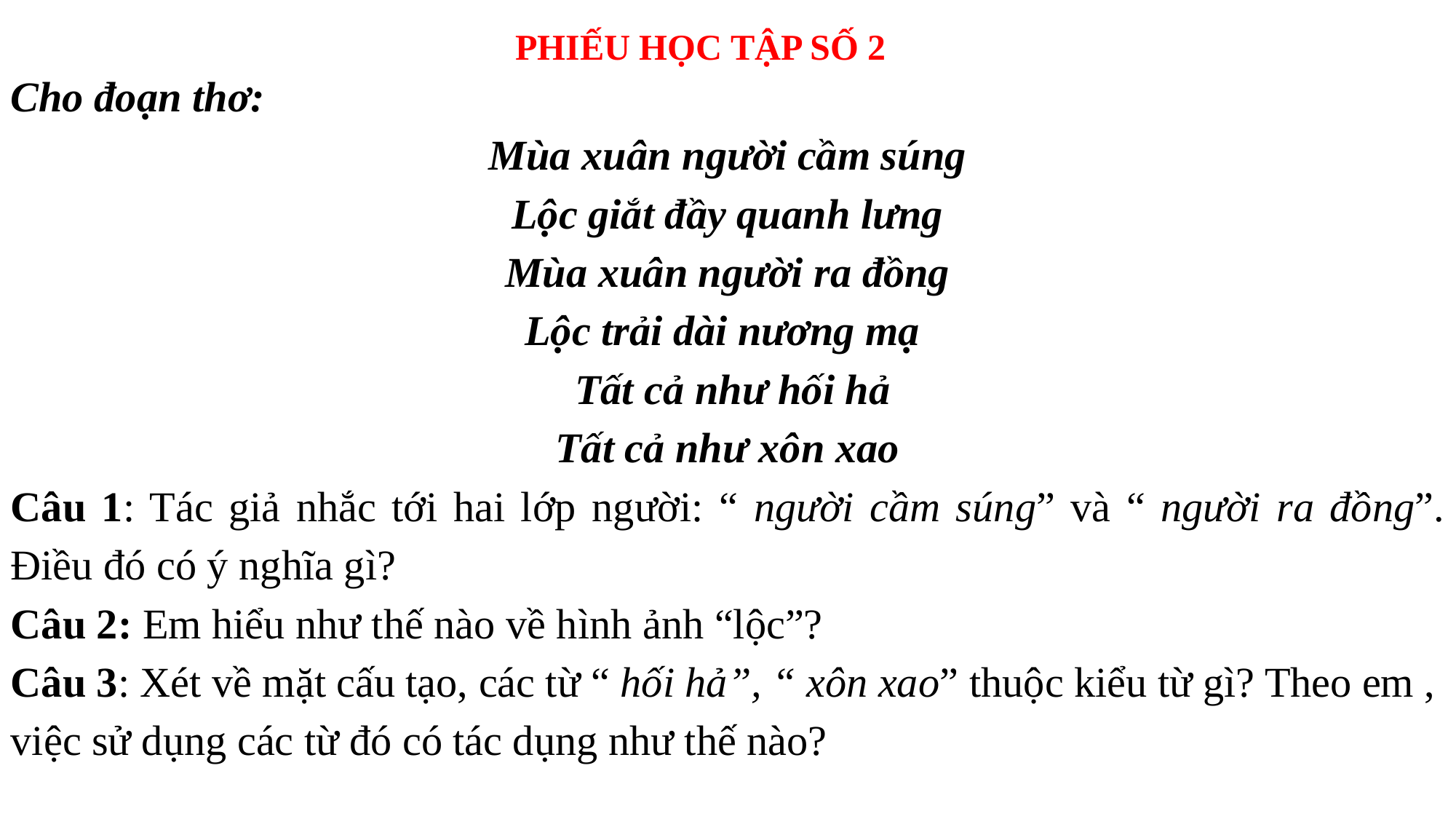

PHIẾU HỌC TẬP SỐ 2
Cho đoạn thơ:
Mùa xuân người cầm súng
Lộc giắt đầy quanh lưng
Mùa xuân người ra đồng
Lộc trải dài nương mạ
 Tất cả như hối hả
Tất cả như xôn xao
Câu 1: Tác giả nhắc tới hai lớp người: “ người cầm súng” và “ người ra đồng”. Điều đó có ý nghĩa gì?
Câu 2: Em hiểu như thế nào về hình ảnh “lộc”?
Câu 3: Xét về mặt cấu tạo, các từ “ hối hả”, “ xôn xao” thuộc kiểu từ gì? Theo em , việc sử dụng các từ đó có tác dụng như thế nào?